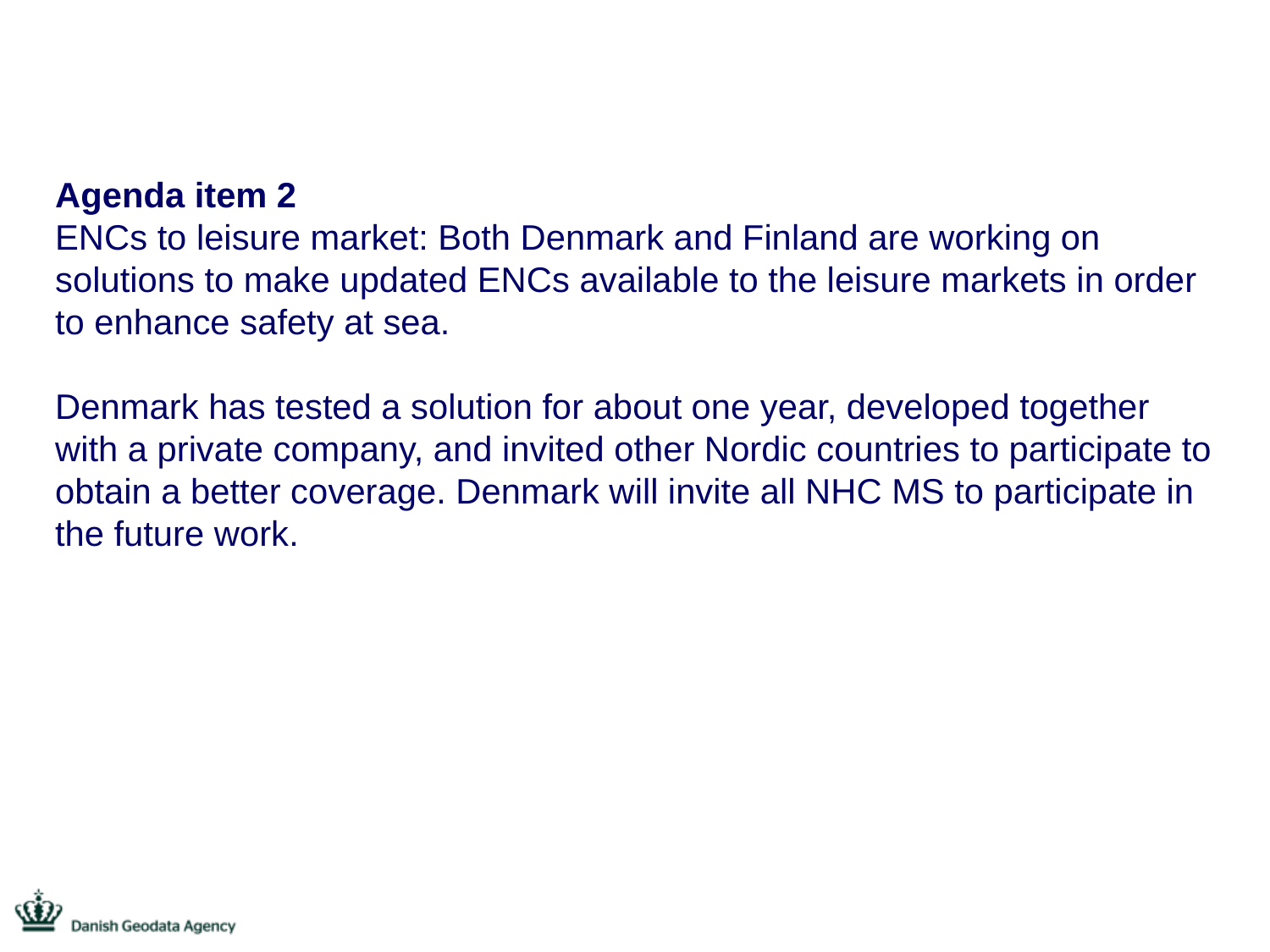

Agenda item 2
ENCs to leisure market: Both Denmark and Finland are working on solutions to make updated ENCs available to the leisure markets in order to enhance safety at sea.

Denmark has tested a solution for about one year, developed together with a private company, and invited other Nordic countries to participate to obtain a better coverage. Denmark will invite all NHC MS to participate in the future work.